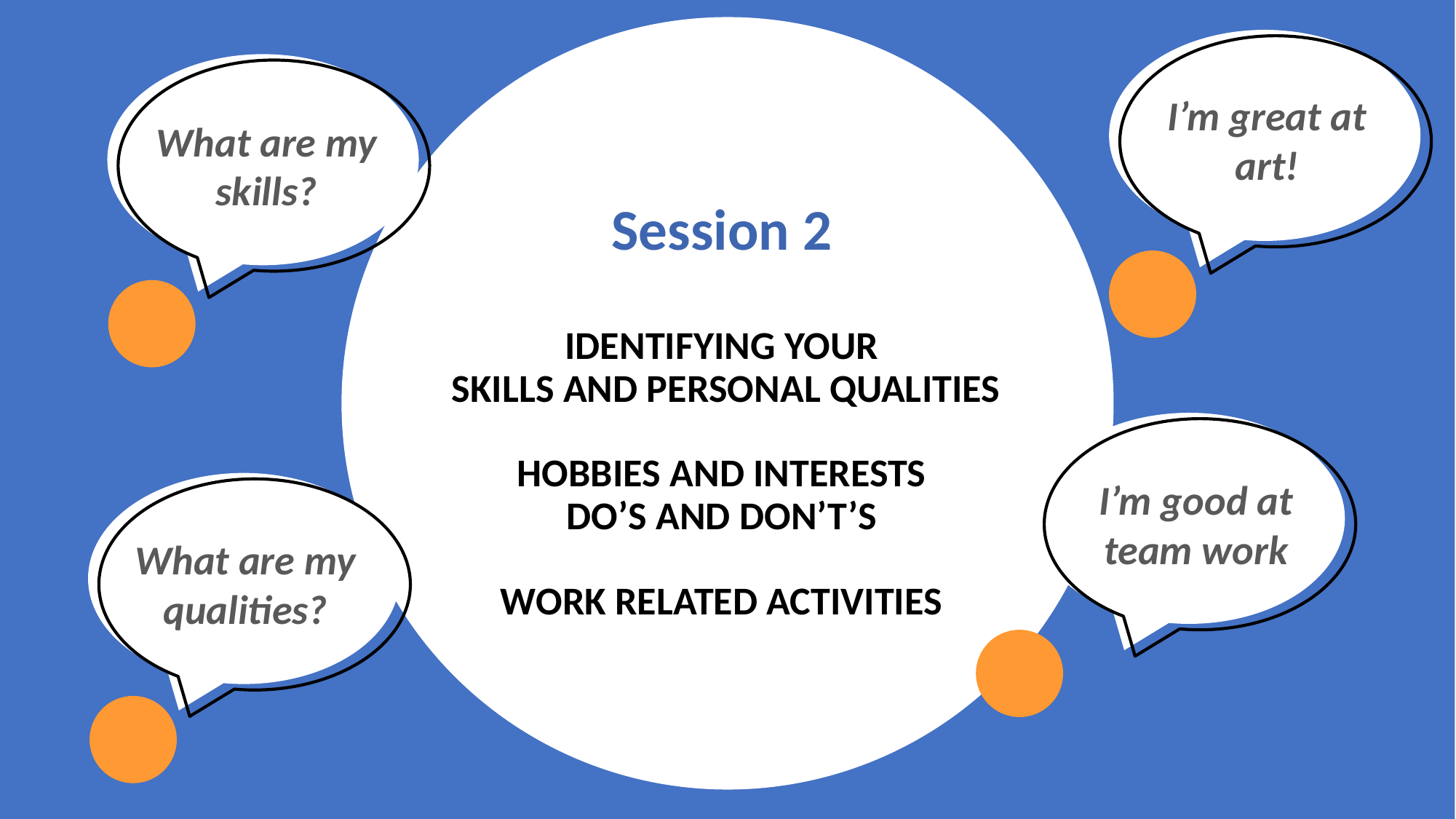

2.38 million students studying at UK higher education institutions.

I’m great at art!

What are my skills?
Session 2

IDENTIFYING YOUR
 SKILLS AND PERSONAL QUALITIES

HOBBIES AND INTERESTS
DO’S AND DON’T’S

WORK RELATED ACTIVITIES

I’m good at team work

What are my qualities?